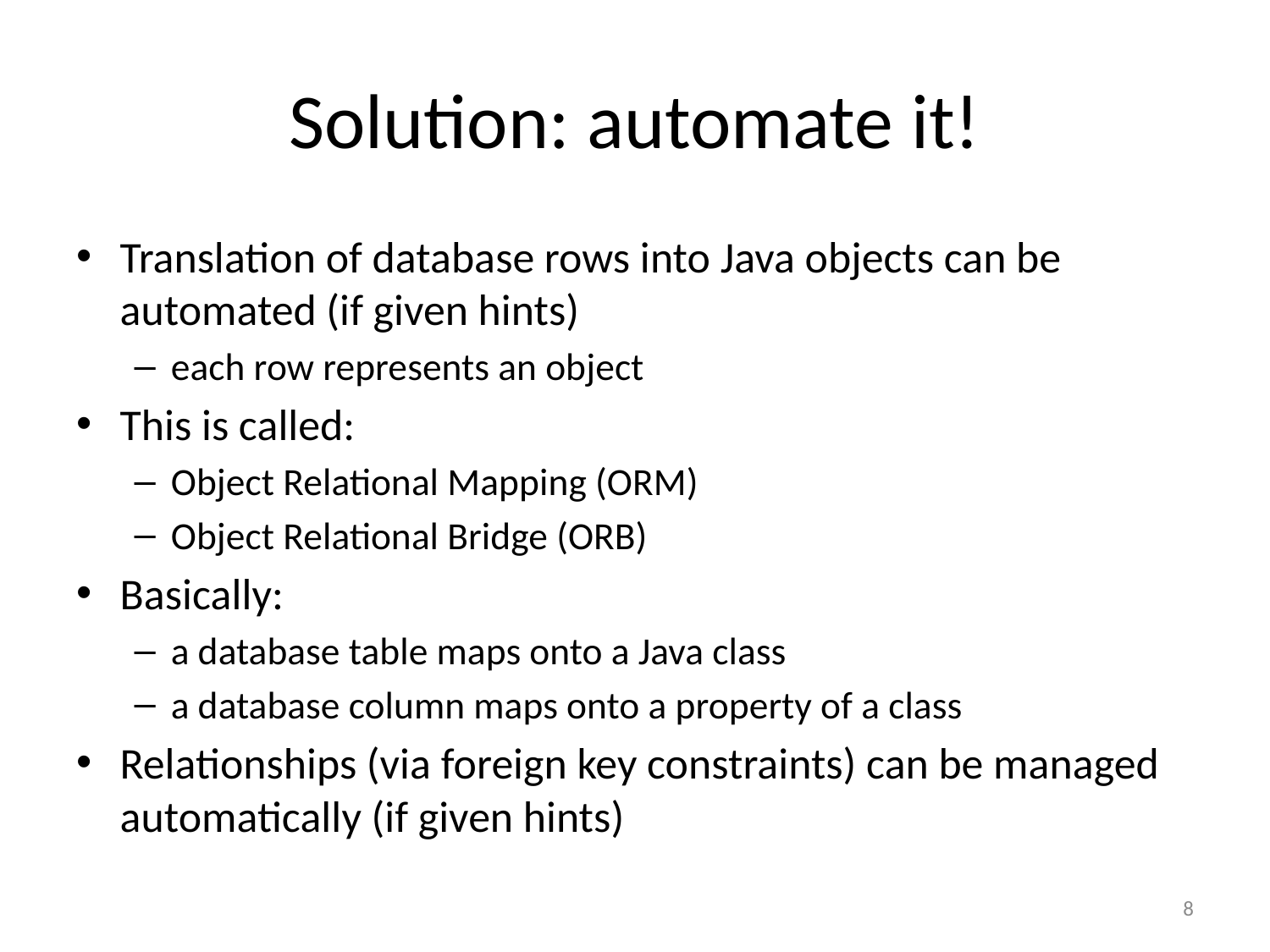

# Solution: automate it!
Translation of database rows into Java objects can be automated (if given hints)
each row represents an object
This is called:
Object Relational Mapping (ORM)
Object Relational Bridge (ORB)
Basically:
a database table maps onto a Java class
a database column maps onto a property of a class
Relationships (via foreign key constraints) can be managed automatically (if given hints)
8